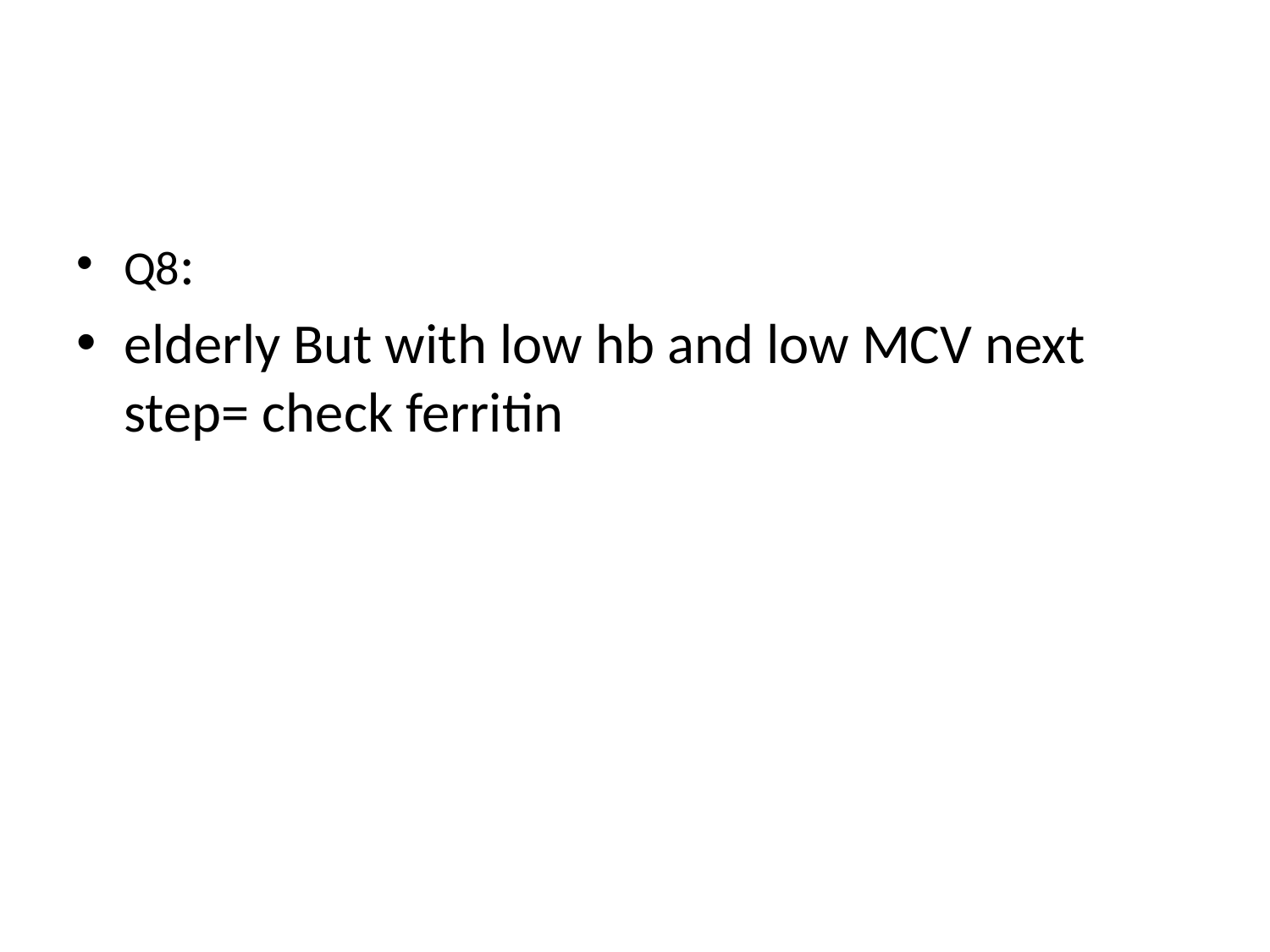

#
Q8:
elderly But with low hb and low MCV next step= check ferritin